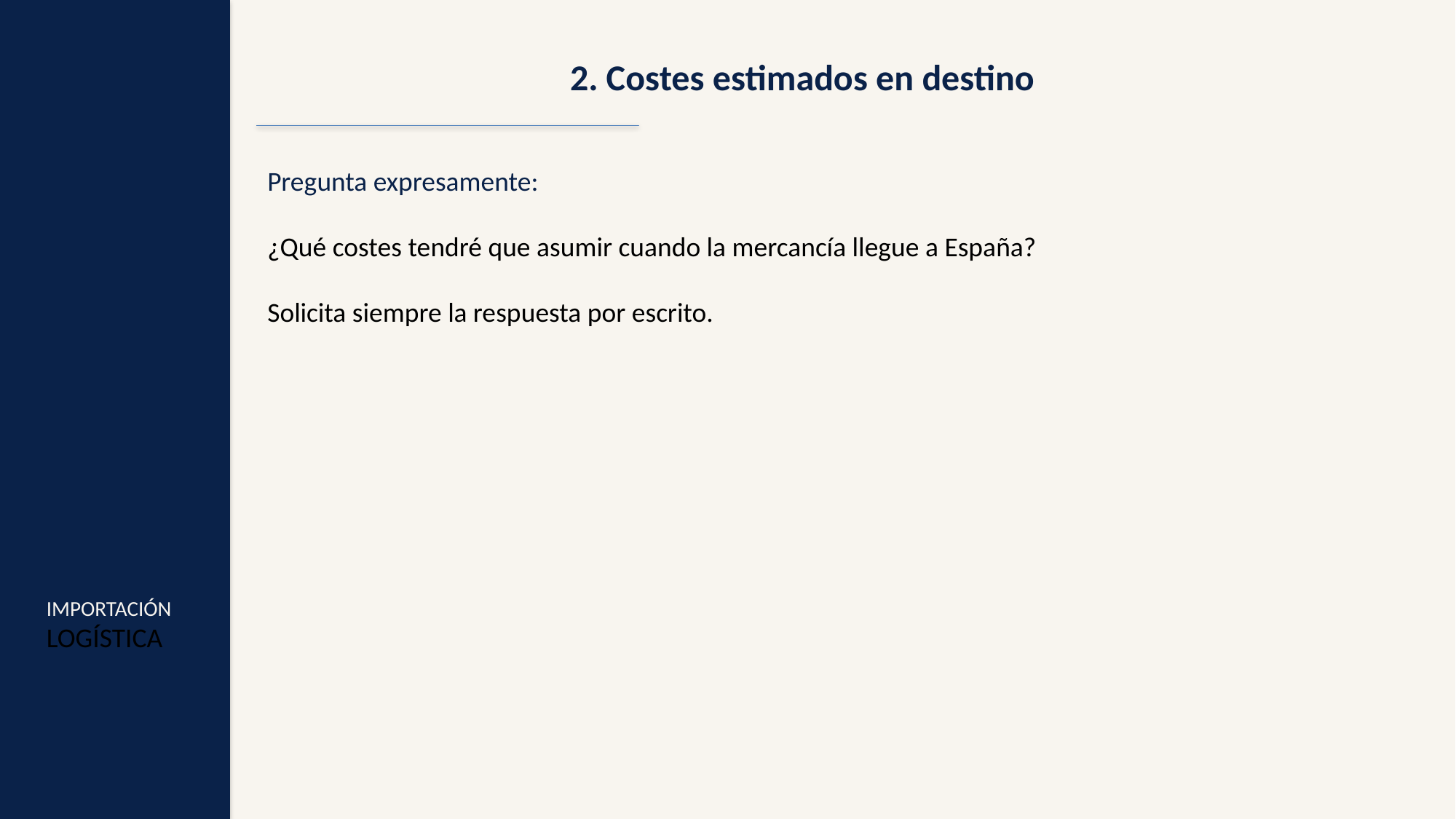

2. Costes estimados en destino

Pregunta expresamente:

¿Qué costes tendré que asumir cuando la mercancía llegue a España?

Solicita siempre la respuesta por escrito.
IMPORTACIÓN
LOGÍSTICA